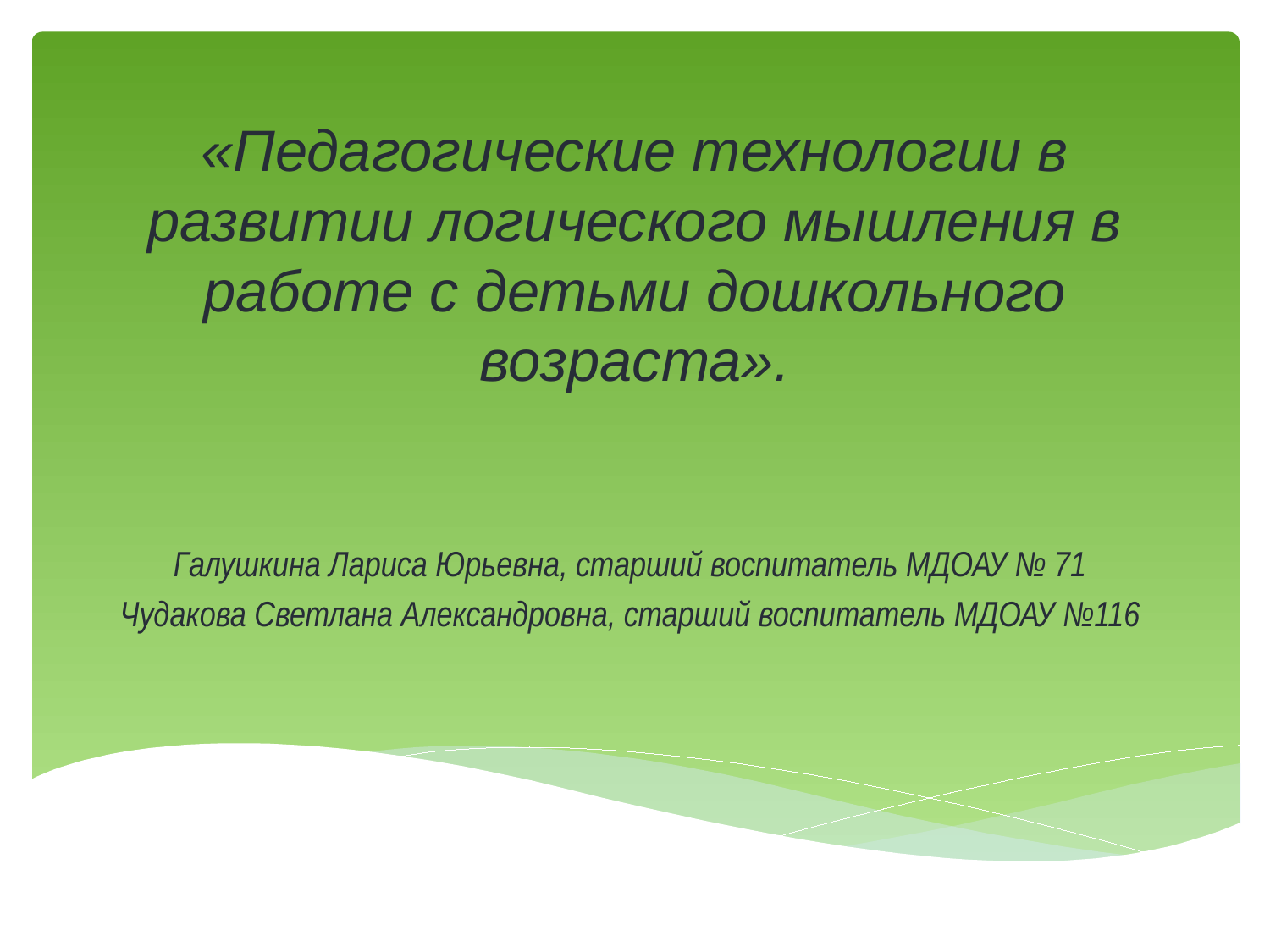

# «Педагогические технологии в развитии логического мышления в работе с детьми дошкольного возраста».

Галушкина Лариса Юрьевна, старший воспитатель МДОАУ № 71
Чудакова Светлана Александровна, старший воспитатель МДОАУ №116